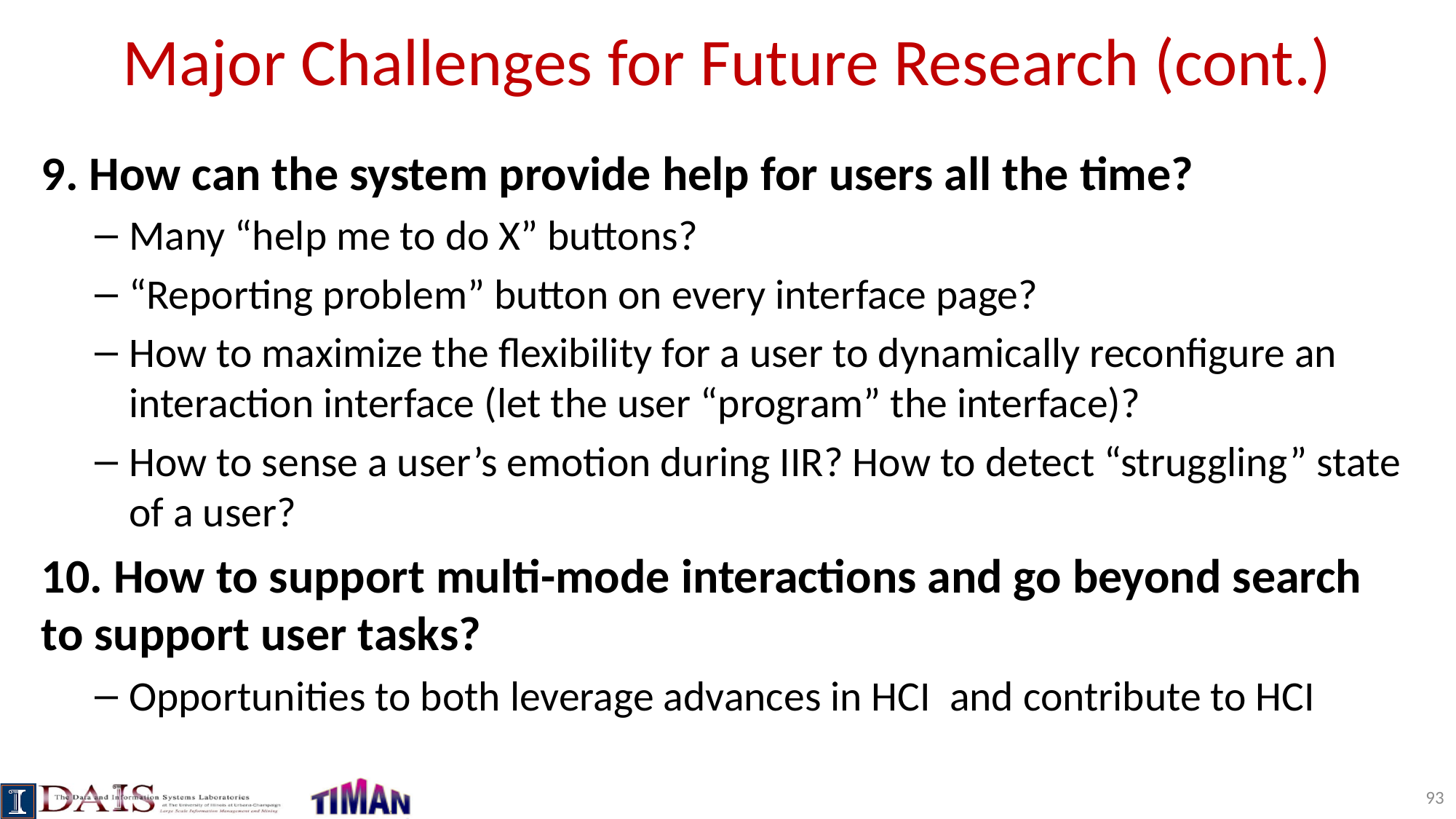

# Major Challenges for Future Research (cont.)
9. How can the system provide help for users all the time?
Many “help me to do X” buttons?
“Reporting problem” button on every interface page?
How to maximize the flexibility for a user to dynamically reconfigure an interaction interface (let the user “program” the interface)?
How to sense a user’s emotion during IIR? How to detect “struggling” state of a user?
10. How to support multi-mode interactions and go beyond search to support user tasks?
Opportunities to both leverage advances in HCI  and contribute to HCI
93